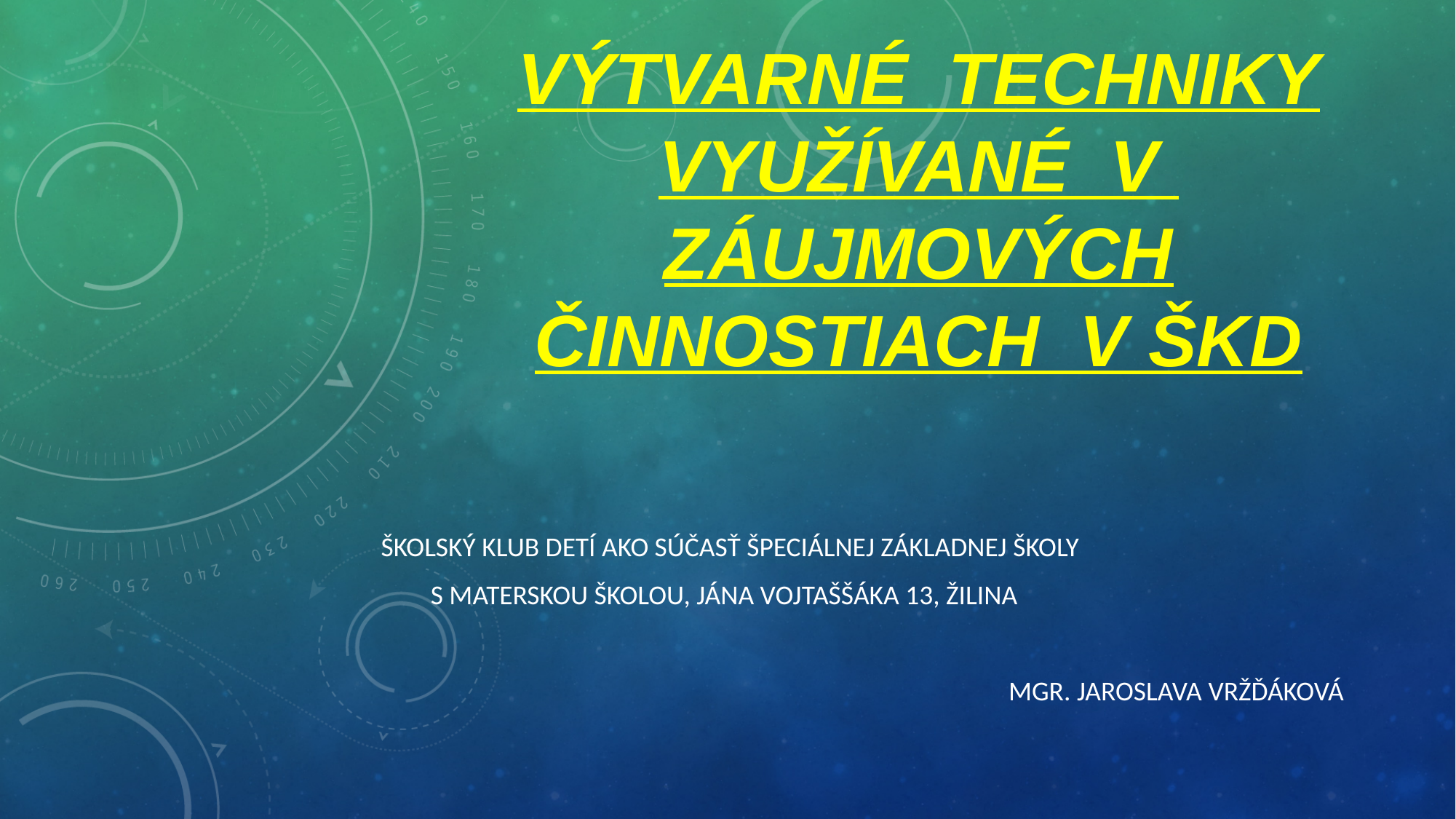

# Výtvarné  techniky využívané  v  ZÁujmOVÝCH ČINNOSTIACH  v ŠKD
   Školský klub detí ako súčasť Špeciálnej základnej školy
s materskou školou, Jána Vojtaššáka 13, Žilina

Mgr. Jaroslava Vržďáková